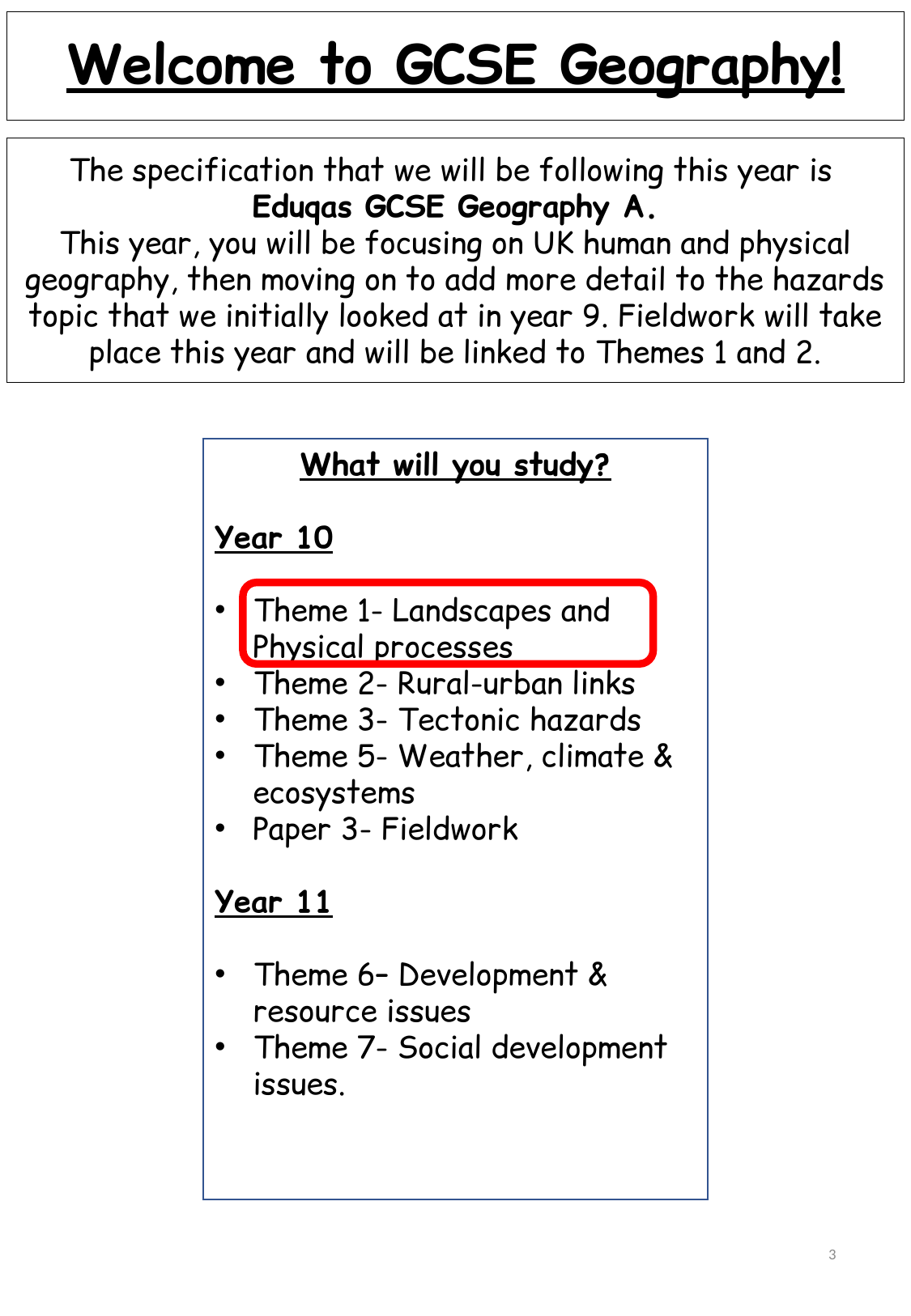

Welcome to GCSE Geography!
The specification that we will be following this year is
Eduqas GCSE Geography A.
This year, you will be focusing on UK human and physical geography, then moving on to add more detail to the hazards topic that we initially looked at in year 9. Fieldwork will take place this year and will be linked to Themes 1 and 2.
What will you study?

Year 10

Theme 1- Landscapes and Physical processes
Theme 2- Rural-urban links
Theme 3- Tectonic hazards
Theme 5- Weather, climate & ecosystems
Paper 3- Fieldwork

Year 11

Theme 6– Development & resource issues
Theme 7- Social development issues.

3